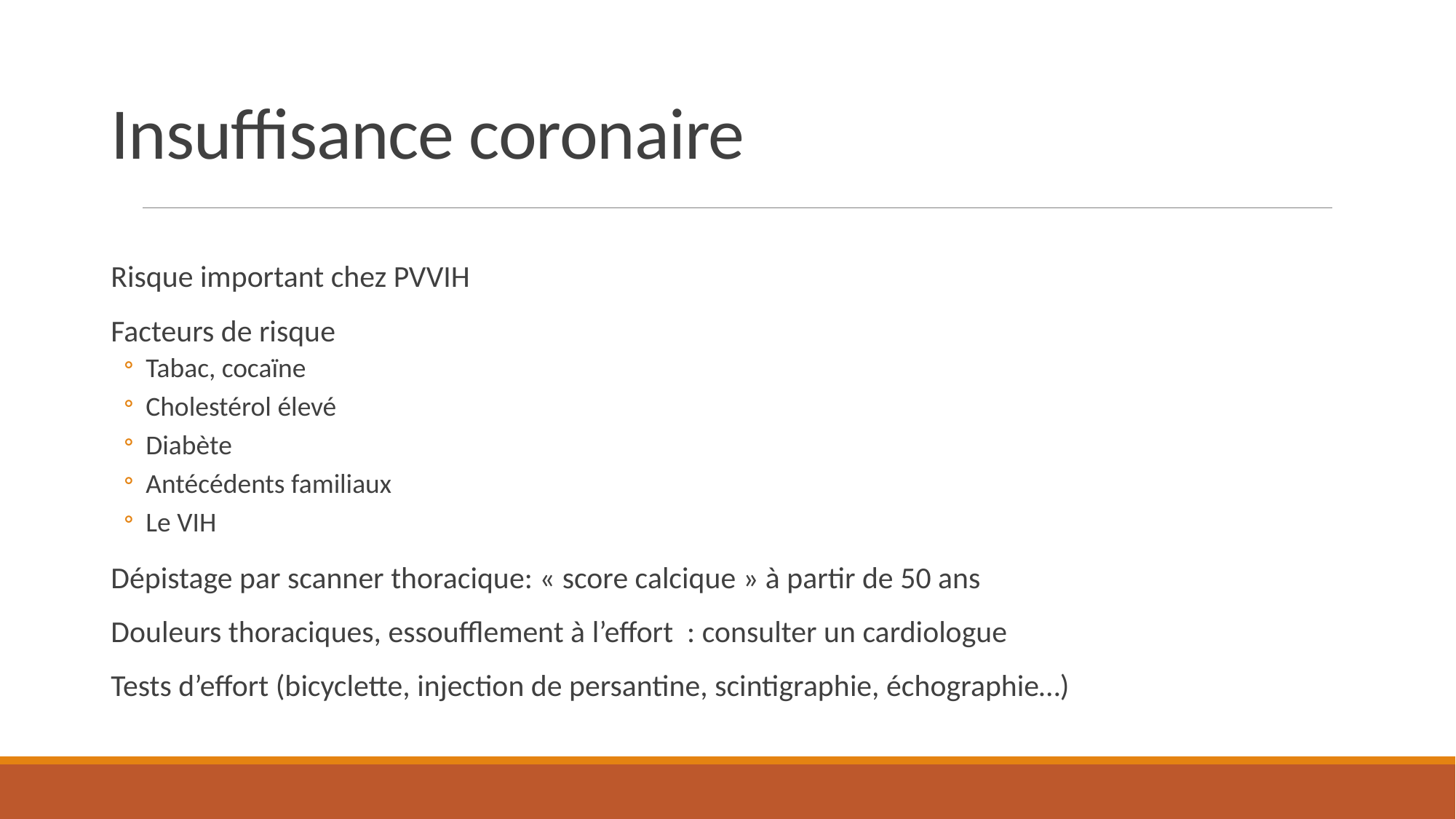

# Insuffisance coronaire
Risque important chez PVVIH
Facteurs de risque
Tabac, cocaïne
Cholestérol élevé
Diabète
Antécédents familiaux
Le VIH
Dépistage par scanner thoracique: « score calcique » à partir de 50 ans
Douleurs thoraciques, essoufflement à l’effort  : consulter un cardiologue
Tests d’effort (bicyclette, injection de persantine, scintigraphie, échographie…)